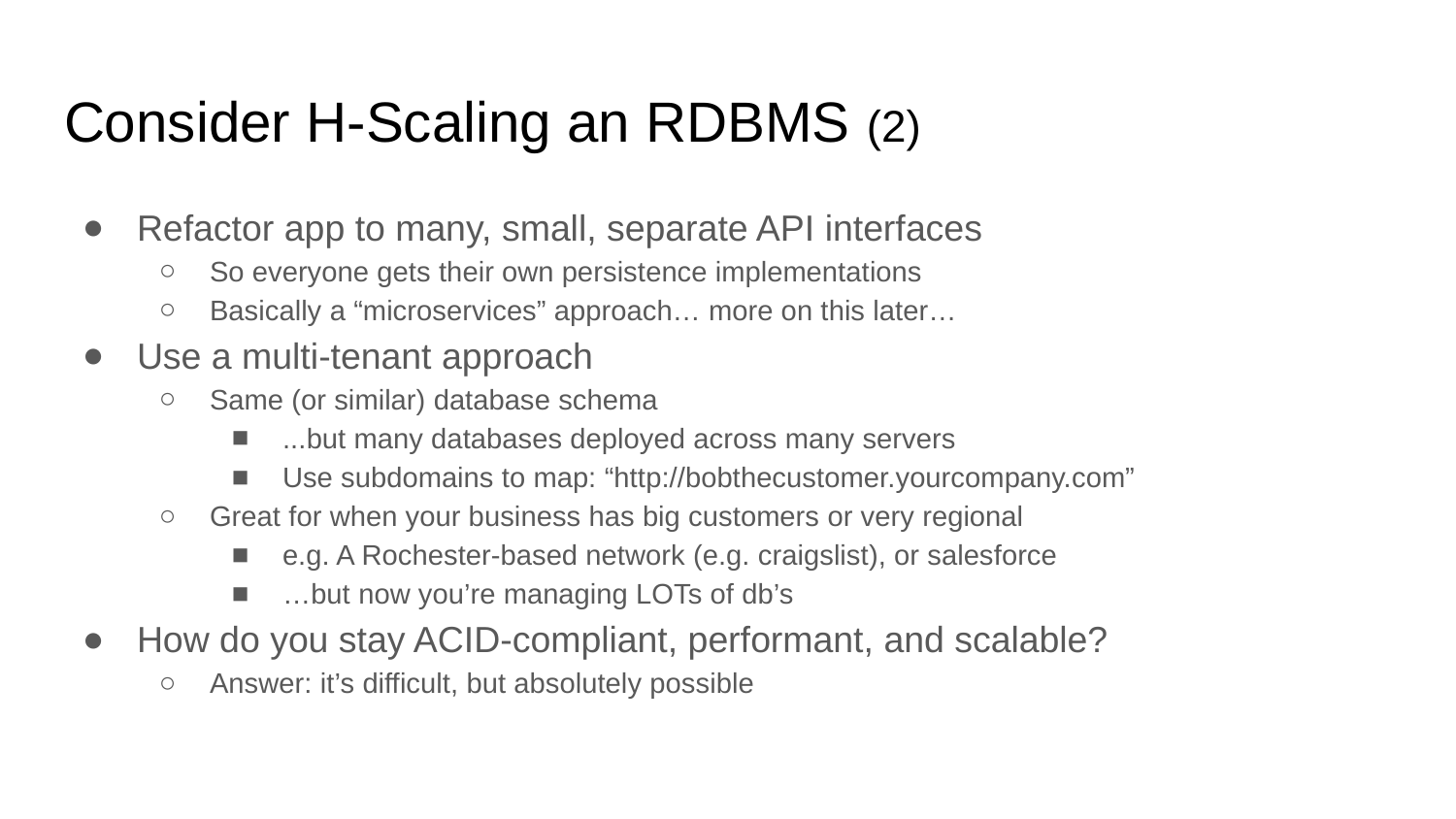

# Consider H-Scaling an RDBMS (2)
Refactor app to many, small, separate API interfaces
So everyone gets their own persistence implementations
Basically a “microservices” approach… more on this later…
Use a multi-tenant approach
Same (or similar) database schema
...but many databases deployed across many servers
Use subdomains to map: “http://bobthecustomer.yourcompany.com”
Great for when your business has big customers or very regional
e.g. A Rochester-based network (e.g. craigslist), or salesforce
…but now you’re managing LOTs of db’s
How do you stay ACID-compliant, performant, and scalable?
Answer: it’s difficult, but absolutely possible